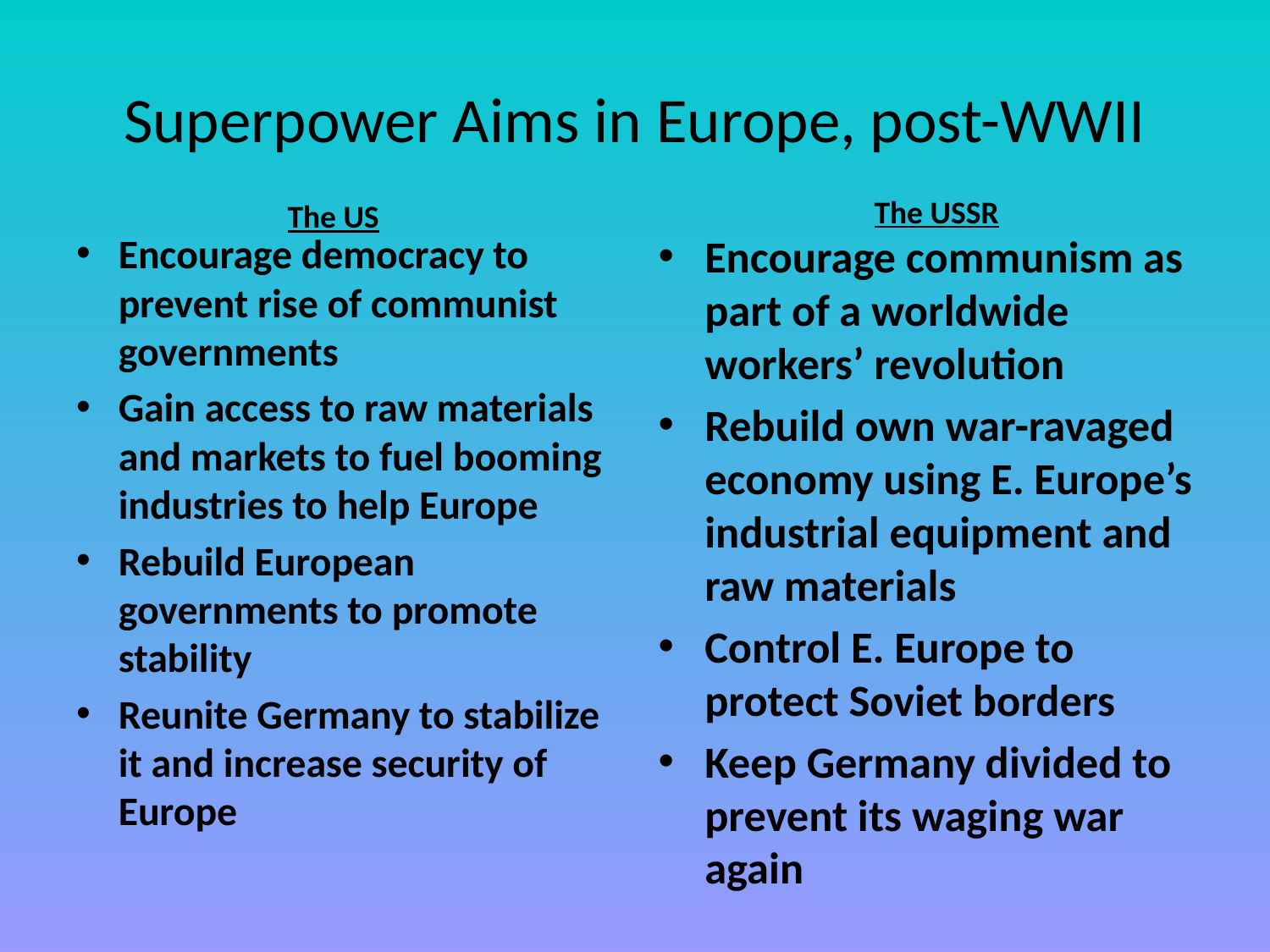

# Superpower Aims in Europe, post-WWII
The USSR
The US
Encourage democracy to prevent rise of communist governments
Gain access to raw materials and markets to fuel booming industries to help Europe
Rebuild European governments to promote stability
Reunite Germany to stabilize it and increase security of Europe
Encourage communism as part of a worldwide workers’ revolution
Rebuild own war-ravaged economy using E. Europe’s industrial equipment and raw materials
Control E. Europe to protect Soviet borders
Keep Germany divided to prevent its waging war again